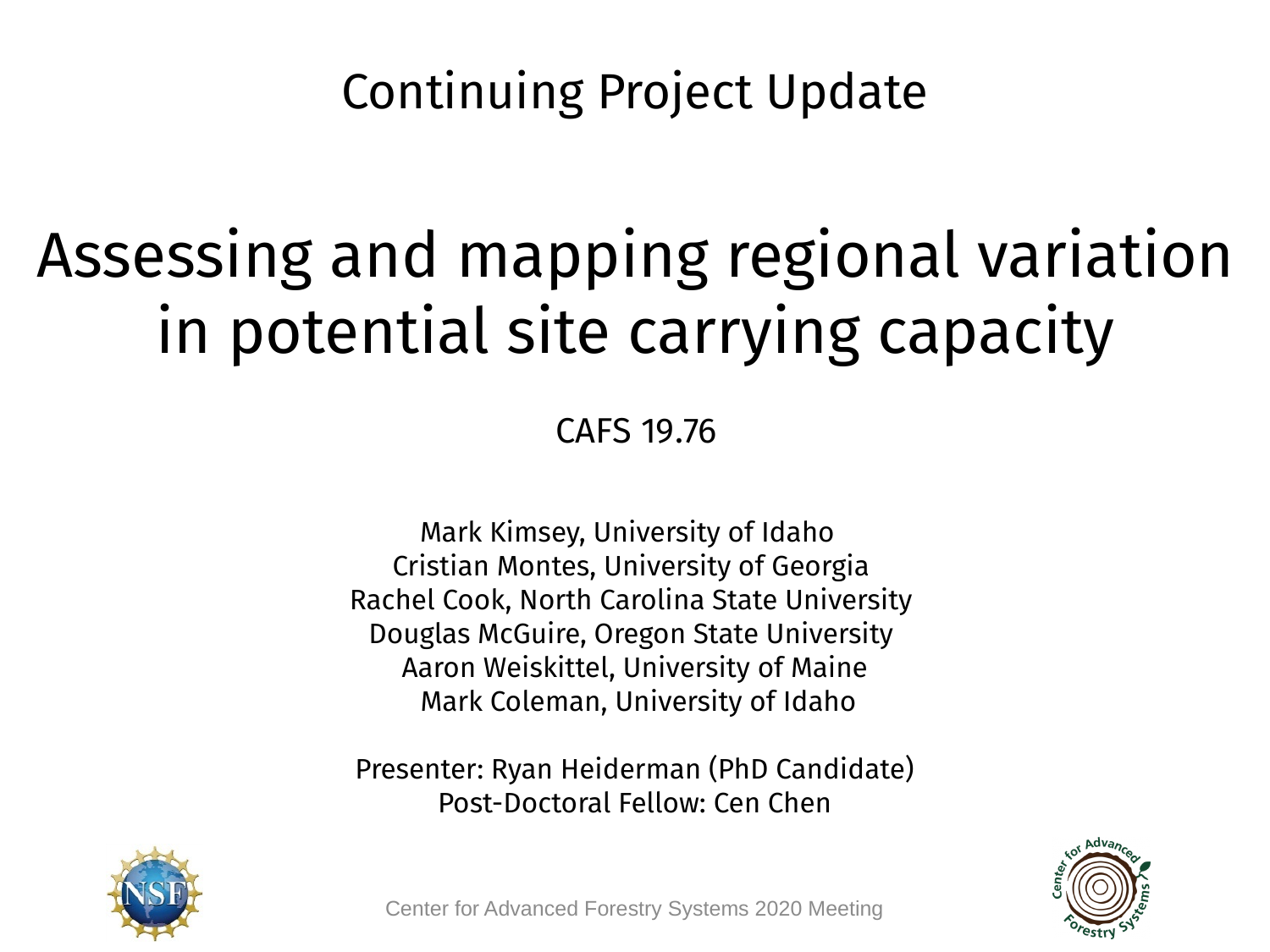

Continuing Project Update

Assessing and mapping regional variation in potential site carrying capacity

CAFS 19.76

Mark Kimsey, University of Idaho
Cristian Montes, University of Georgia
Rachel Cook, North Carolina State University
Douglas McGuire, Oregon State University
Aaron Weiskittel, University of Maine
 Mark Coleman, University of Idaho

Presenter: Ryan Heiderman (PhD Candidate)
Post-Doctoral Fellow: Cen Chen

Center for Advanced Forestry Systems 2020 Meeting